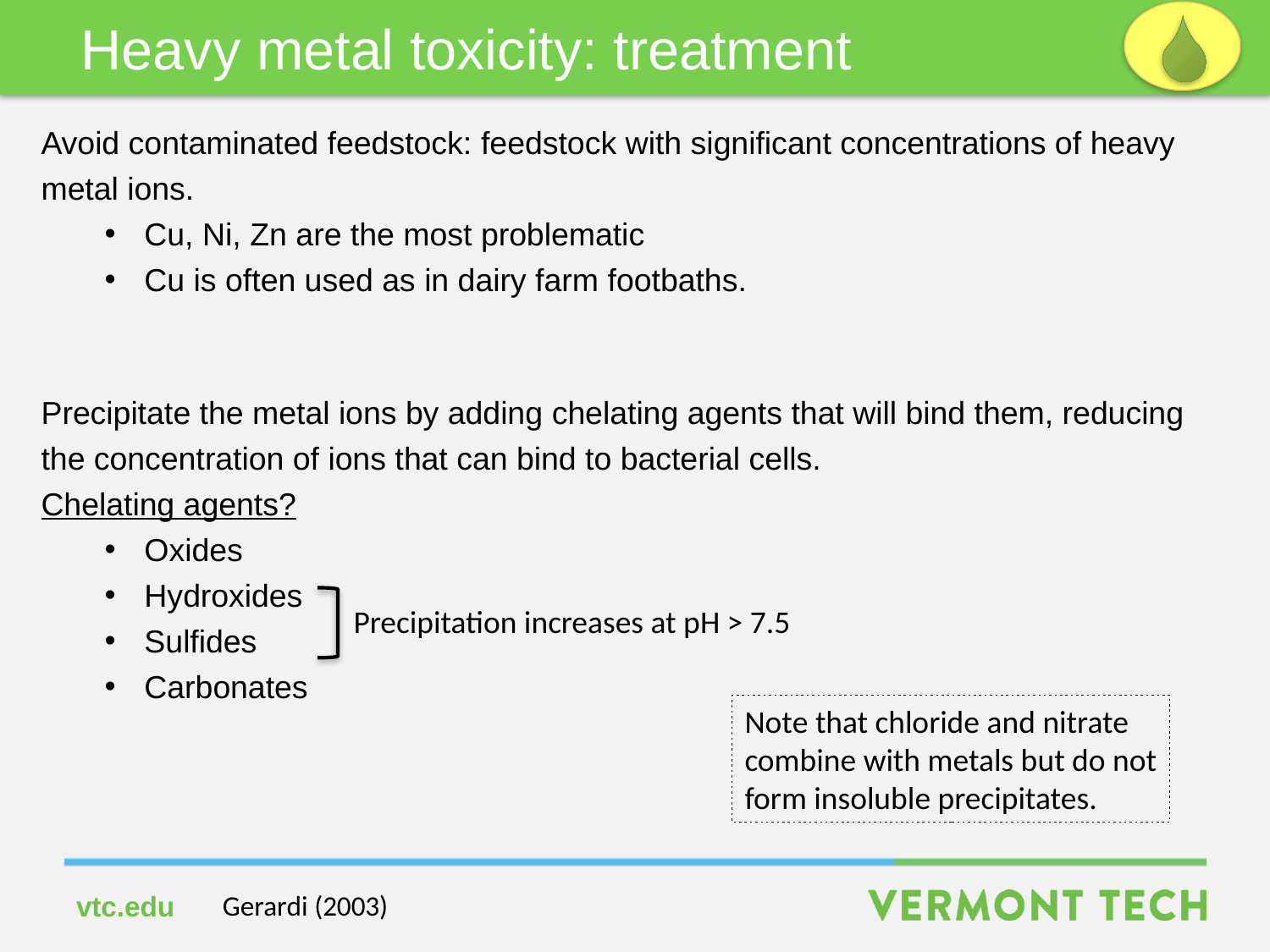

Heavy metal toxicity: treatment
Avoid contaminated feedstock: feedstock with significant concentrations of heavy metal ions.
Cu, Ni, Zn are the most problematic
Cu is often used as in dairy farm footbaths.

Precipitate the metal ions by adding chelating agents that will bind them, reducing the concentration of ions that can bind to bacterial cells.
Chelating agents?
Oxides
Hydroxides
Sulfides
Carbonates

Precipitation increases at pH > 7.5
Note that chloride and nitrate
combine with metals but do not
form insoluble precipitates.

Gerardi (2003)